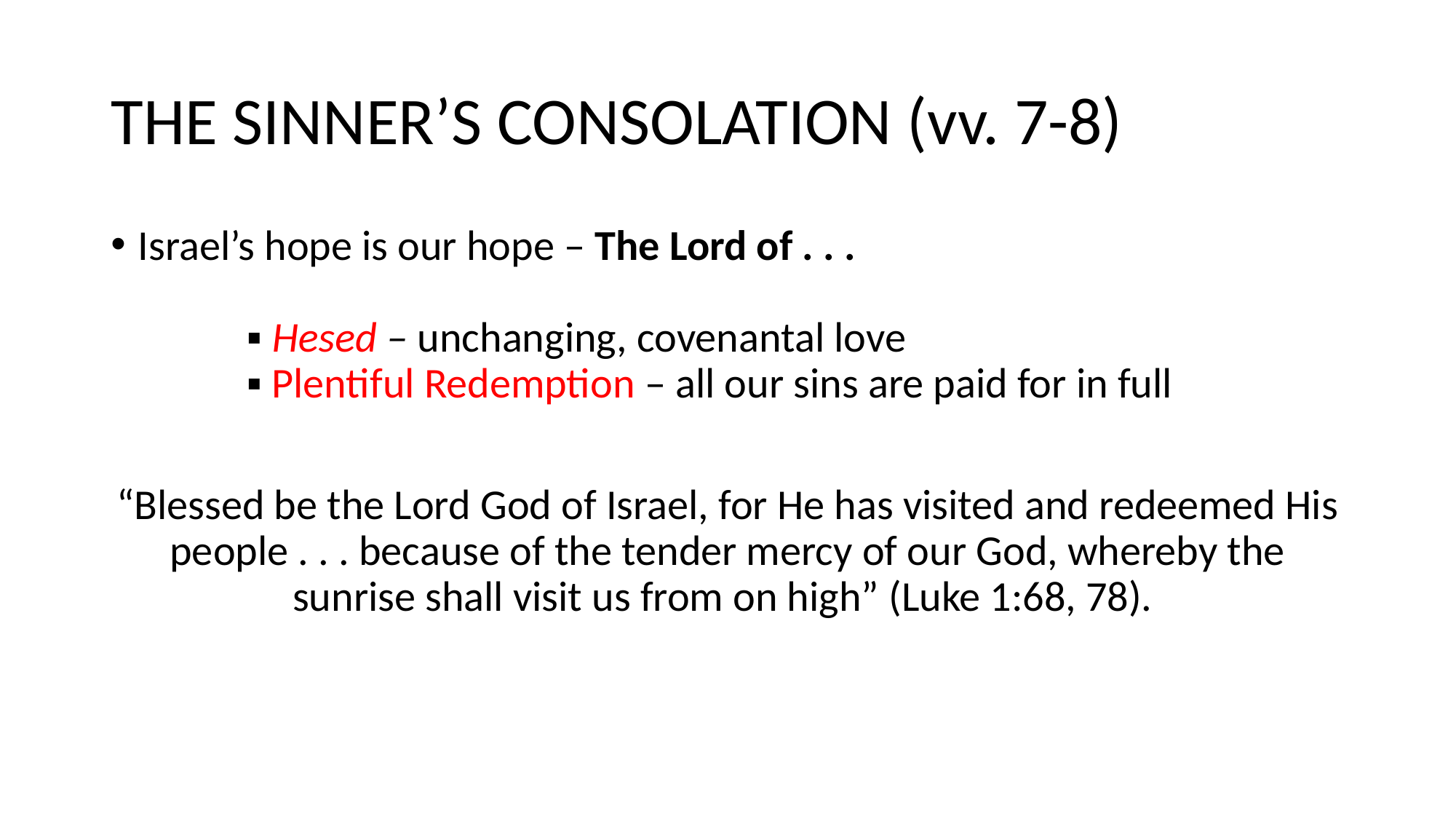

# THE SINNER’S CONSOLATION (vv. 7-8)
Israel’s hope is our hope – The Lord of . . . 																	▪ Hesed – unchanging, covenantal love					▪ Plentiful Redemption – all our sins are paid for in full

“Blessed be the Lord God of Israel, for He has visited and redeemed His people . . . because of the tender mercy of our God, whereby the sunrise shall visit us from on high” (Luke 1:68, 78).